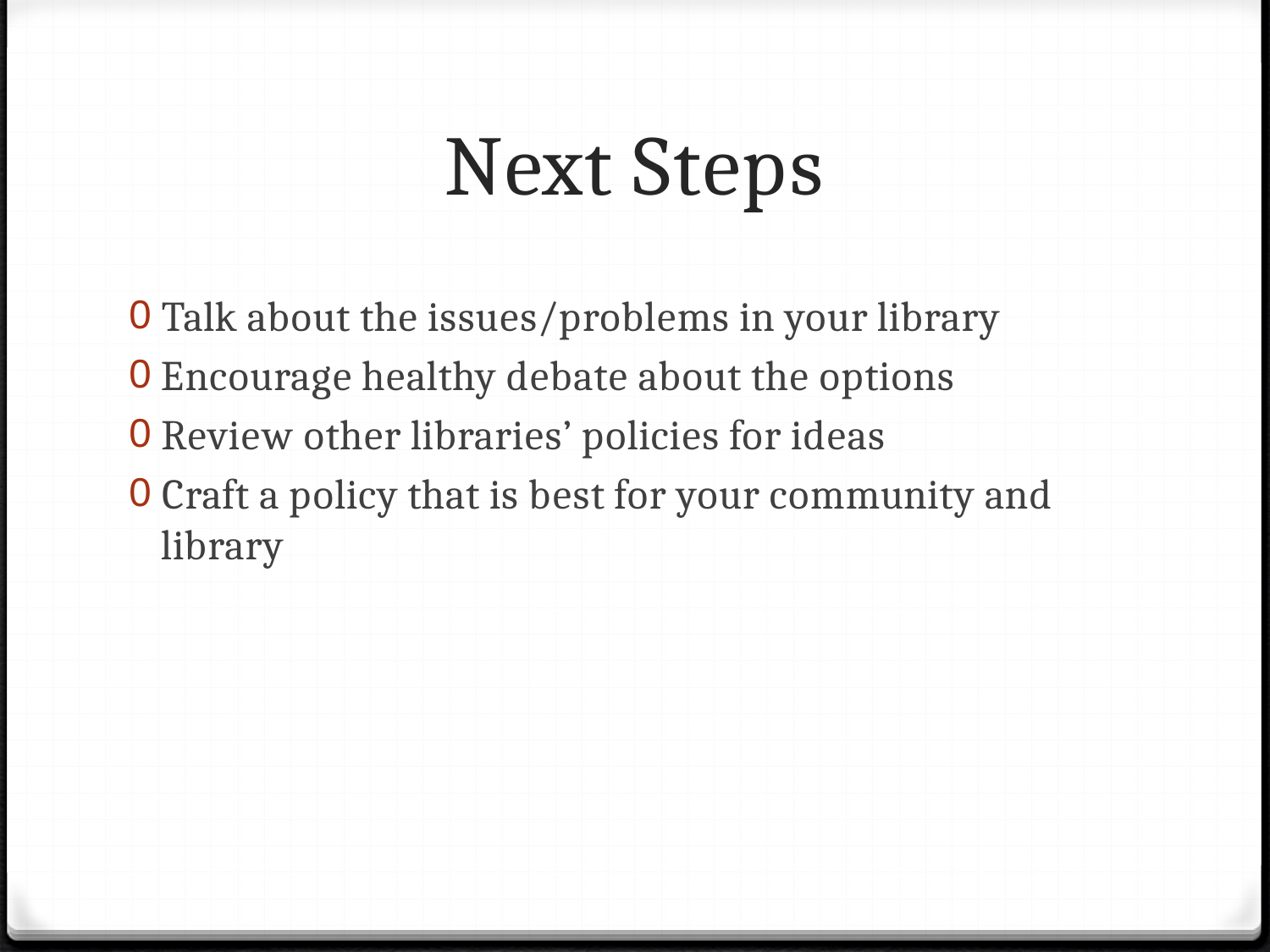

# Next Steps
Talk about the issues/problems in your library
Encourage healthy debate about the options
Review other libraries’ policies for ideas
Craft a policy that is best for your community and library